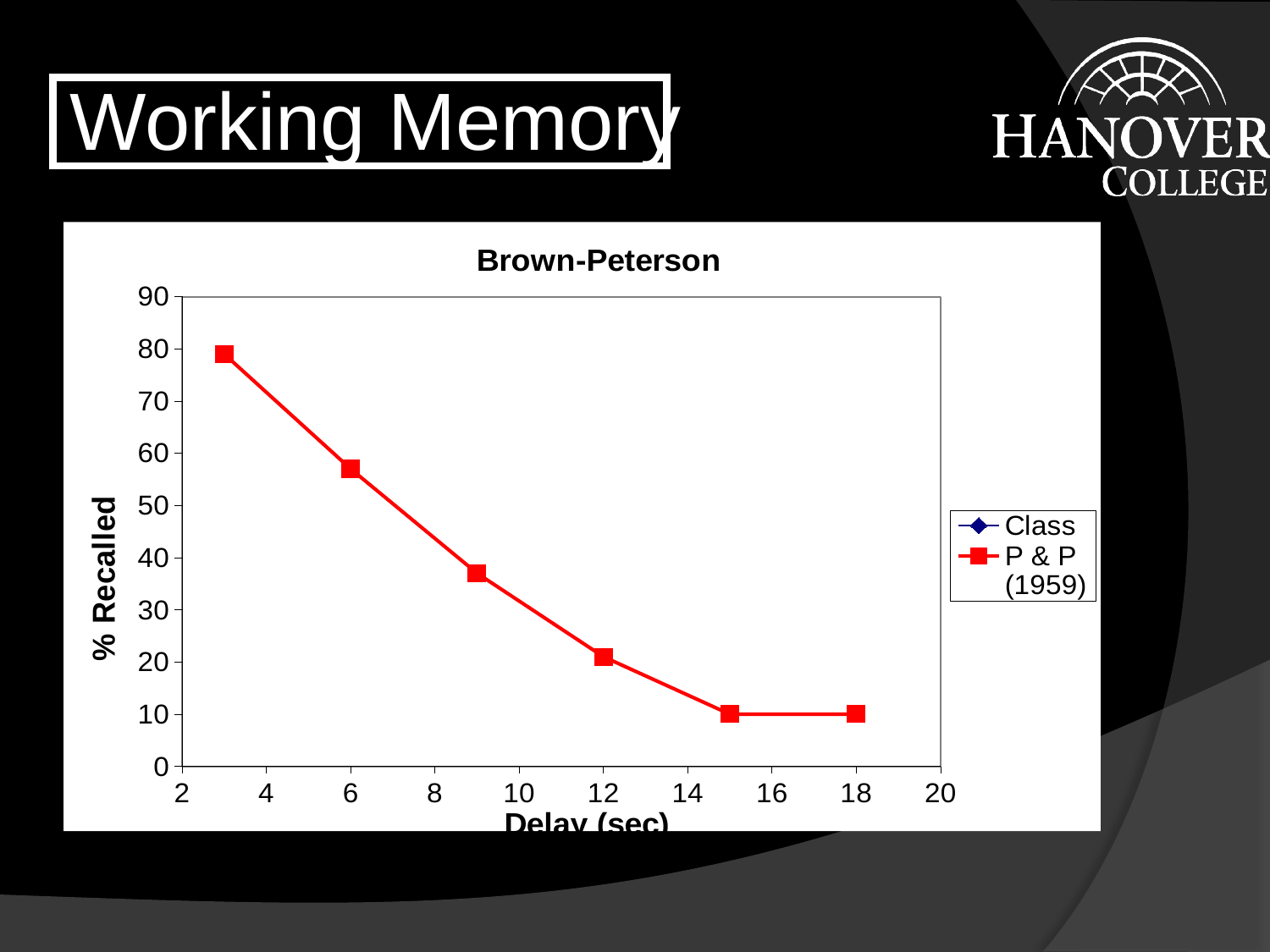

# Working Memory

### Chart: Brown-Peterson

| Category |  |  |
|---|---|---|